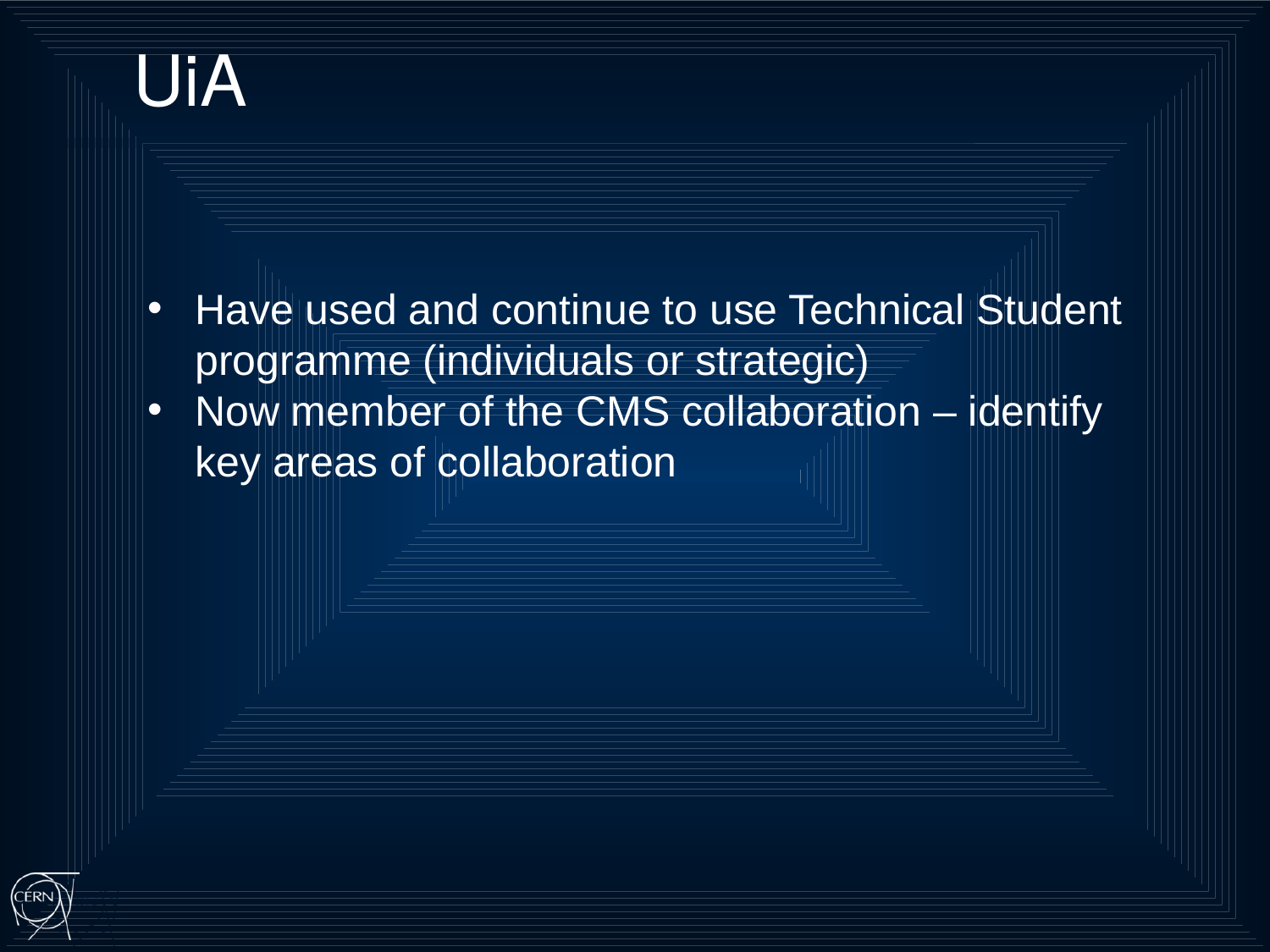

# UiA
Have used and continue to use Technical Student programme (individuals or strategic)
Now member of the CMS collaboration – identify key areas of collaboration